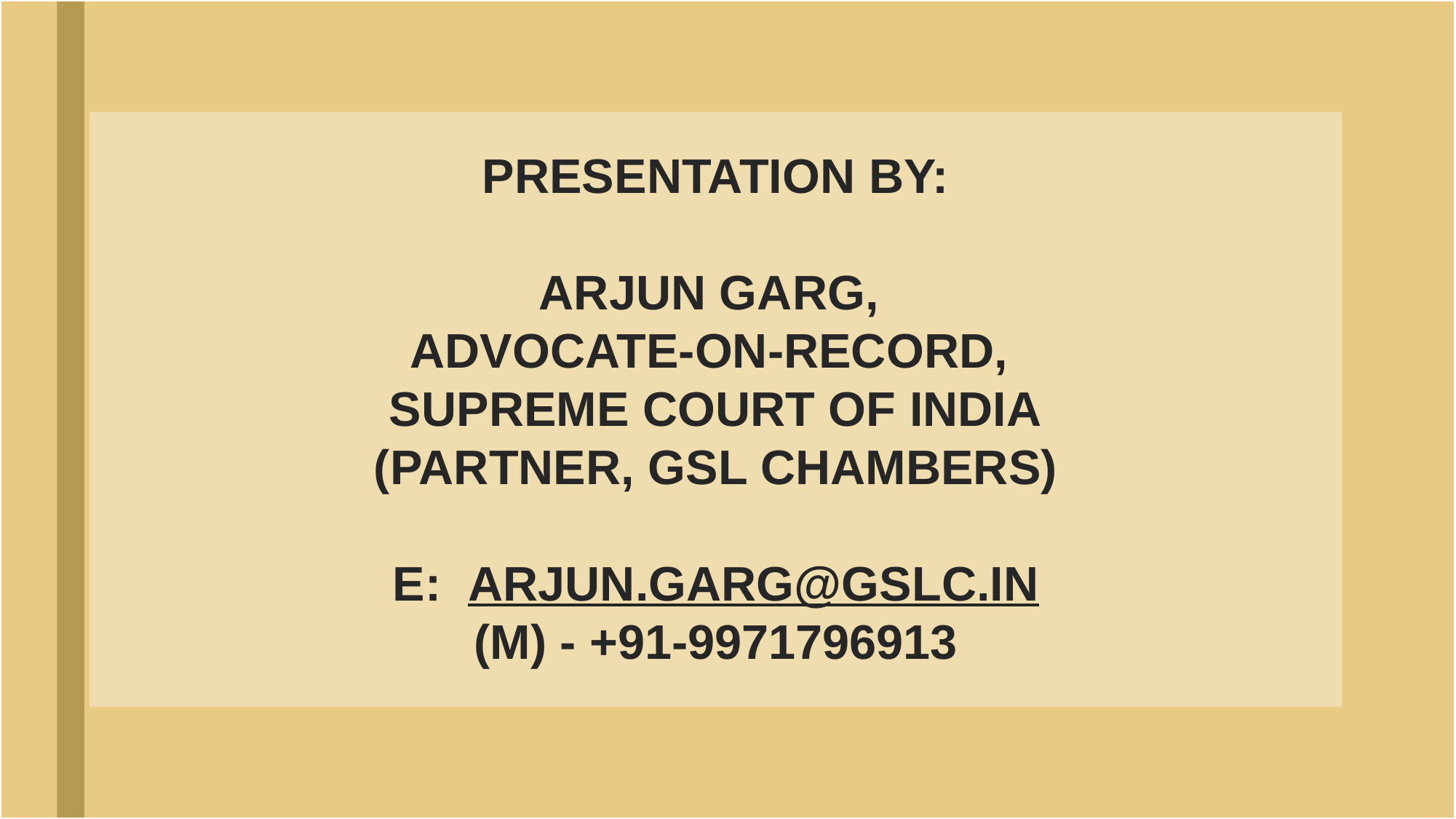

PRESENTATION BY:
Arjun Garg,
Advocate-On-Record,
Supreme court of India
(Partner, GSL Chambers)
E:  arjun.garg@gslc.in
(M) - +91-9971796913